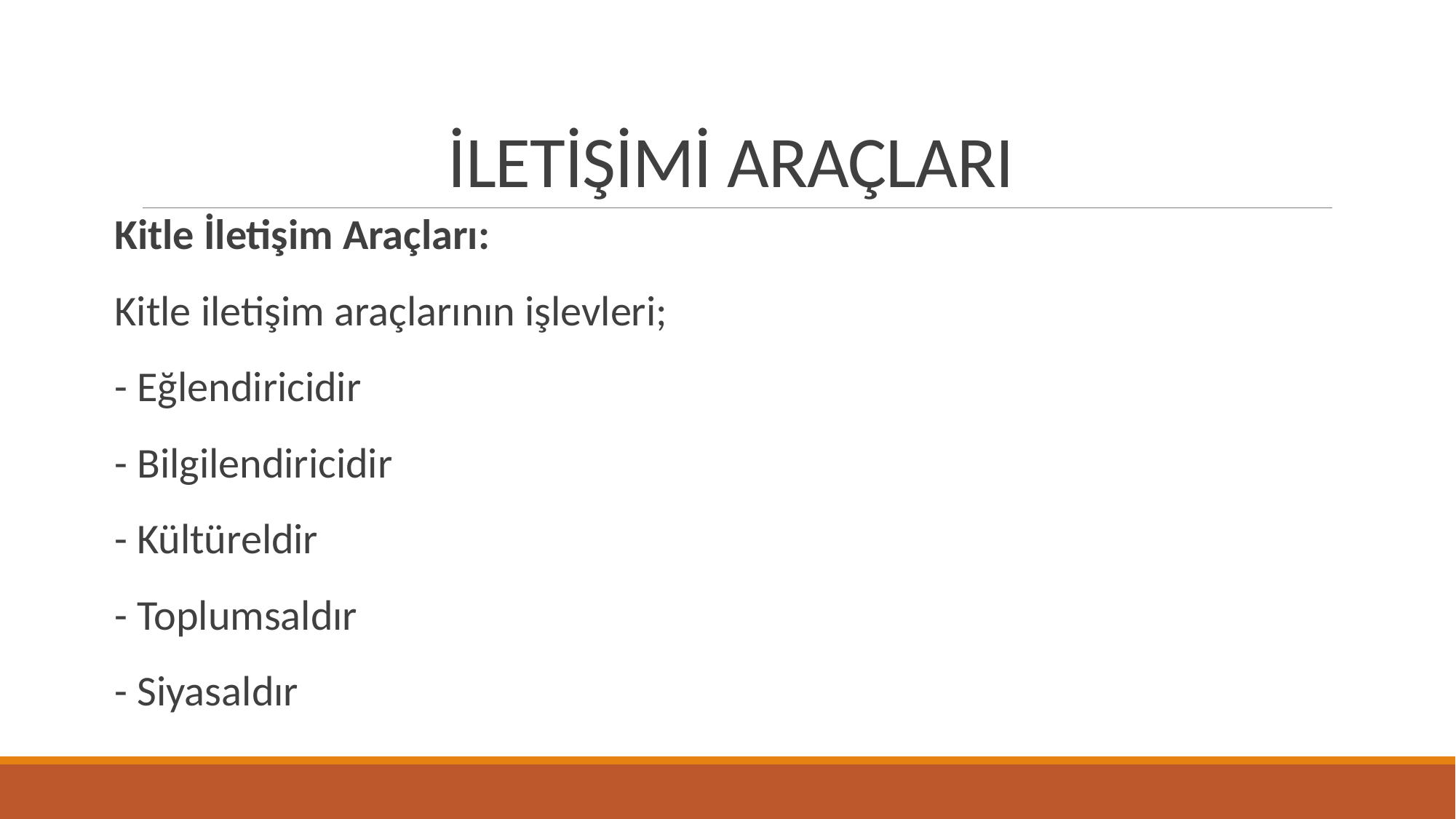

# İLETİŞİMİ ARAÇLARI
Kitle İletişim Araçları:
Kitle iletişim araçlarının işlevleri;
- Eğlendiricidir
- Bilgilendiricidir
- Kültüreldir
- Toplumsaldır
- Siyasaldır